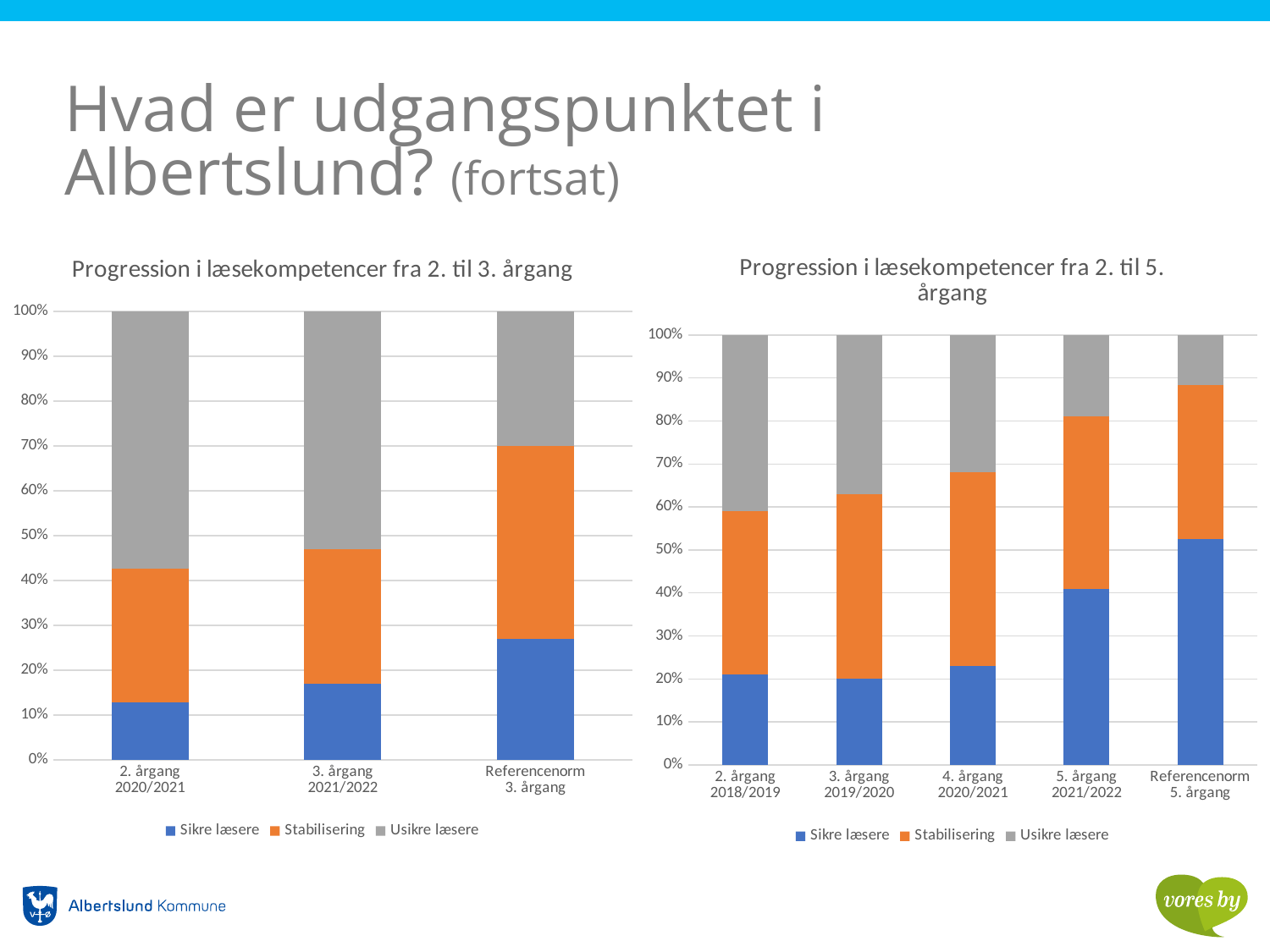

# Hvad er udgangspunktet i Albertslund? (fortsat)

### Chart: Progression i læsekompetencer fra 2. til 5. årgang

| Category | Sikre læsere | Stabilisering | Usikre læsere |
|---|---|---|---|
| 2. årgang
2018/2019 | 21.0 | 38.0 | 41.0 |
| 3. årgang
2019/2020 | 20.0 | 43.0 | 37.0 |
| 4. årgang
2020/2021 | 23.0 | 45.0 | 32.0 |
| 5. årgang
2021/2022 | 41.0 | 40.0 | 19.0 |
| Referencenorm
5. årgang | 52.5 | 35.9 | 11.6 |

### Chart: Progression i læsekompetencer fra 2. til 3. årgang

| Category | Sikre læsere | Stabilisering | Usikre læsere |
|---|---|---|---|
| 2. årgang
2020/2021 | 13.0 | 30.0 | 58.0 |
| 3. årgang
2021/2022 | 17.0 | 30.0 | 53.0 |
| Referencenorm
3. årgang | 27.0 | 43.0 | 30.0 |